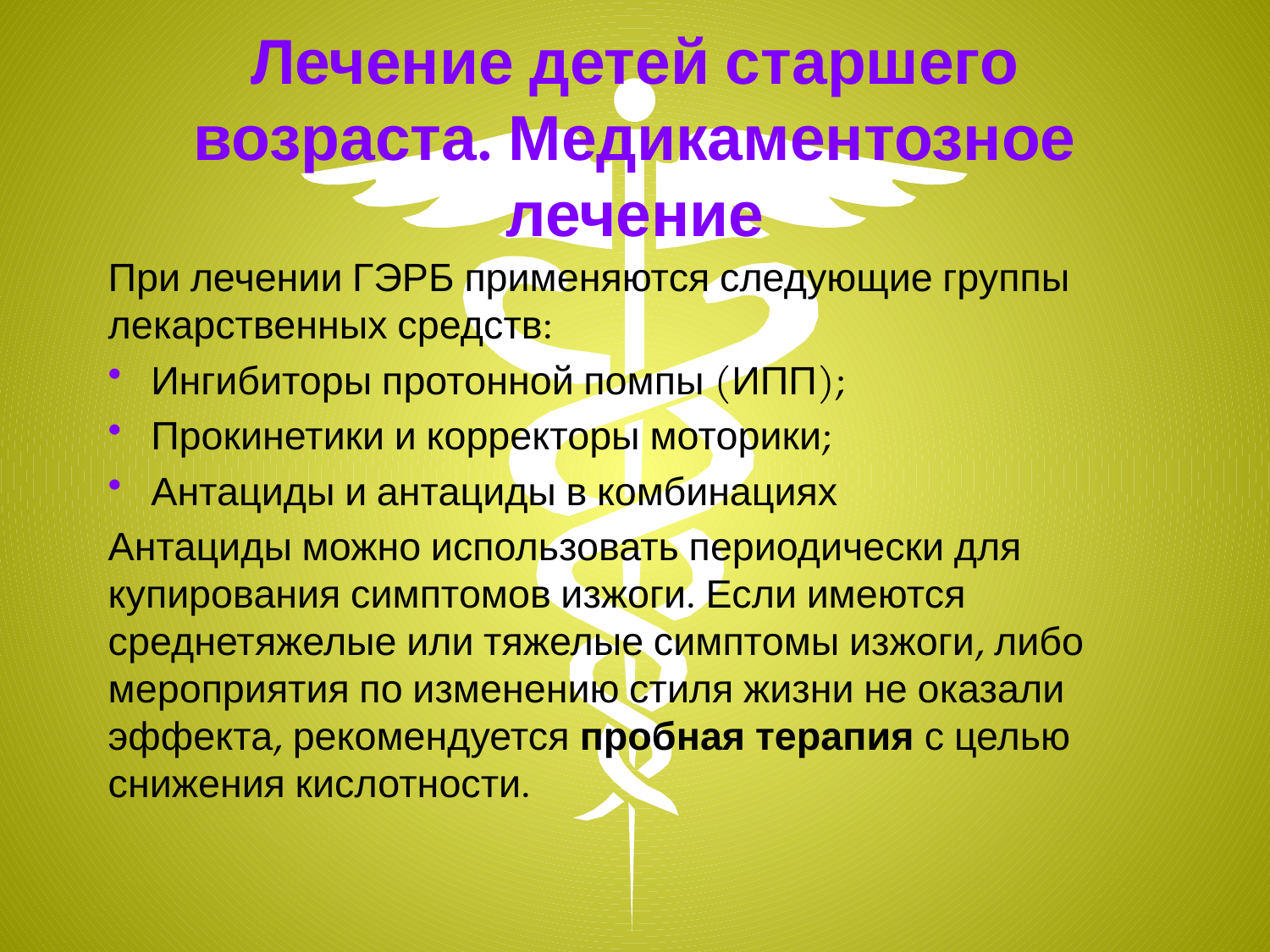

# Лечение детей старшего возраста. Медикаментозное лечение
При лечении ГЭРБ применяются следующие группы лекарственных средств:
Ингибиторы протонной помпы (ИПП);
Прокинетики и корректоры моторики;
Антациды и антациды в комбинациях
Антациды можно использовать периодически для купирования симптомов изжоги. Если имеются среднетяжелые или тяжелые симптомы изжоги, либо мероприятия по изменению стиля жизни не оказали эффекта, рекомендуется пробная терапия с целью снижения кислотности.